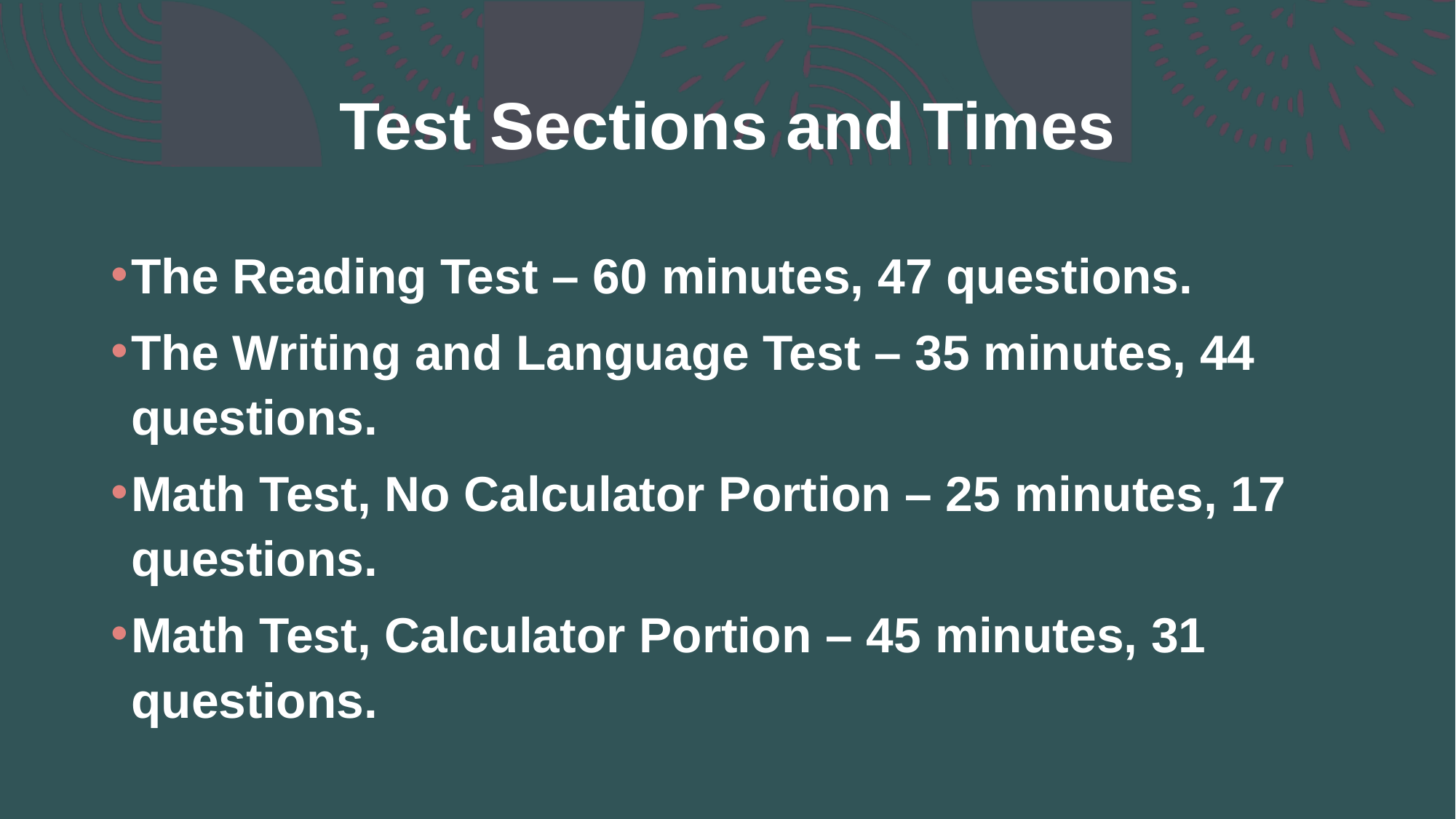

# Test Sections and Times
The Reading Test – 60 minutes, 47 questions.
The Writing and Language Test – 35 minutes, 44 questions.
Math Test, No Calculator Portion – 25 minutes, 17 questions.
Math Test, Calculator Portion – 45 minutes, 31 questions.